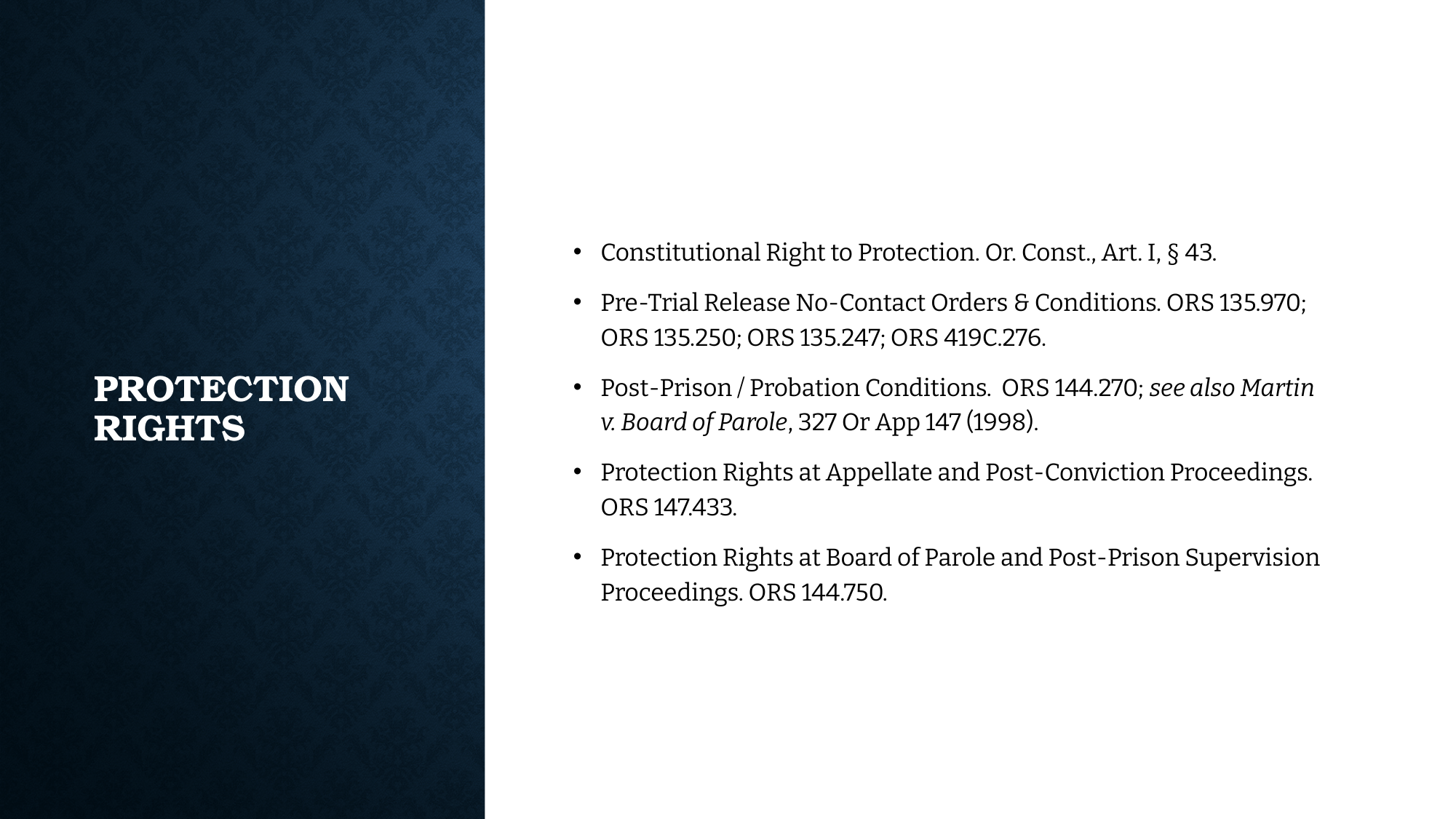

# Protection Rights
Constitutional Right to Protection. Or. Const., Art. I, § 43.
Pre-Trial Release No-Contact Orders & Conditions. ORS 135.970; ORS 135.250; ORS 135.247; ORS 419C.276.
Post-Prison / Probation Conditions.  ORS 144.270; see also Martin v. Board of Parole, 327 Or App 147 (1998).
Protection Rights at Appellate and Post-Conviction Proceedings.  ORS 147.433.
Protection Rights at Board of Parole and Post-Prison Supervision Proceedings. ORS 144.750.